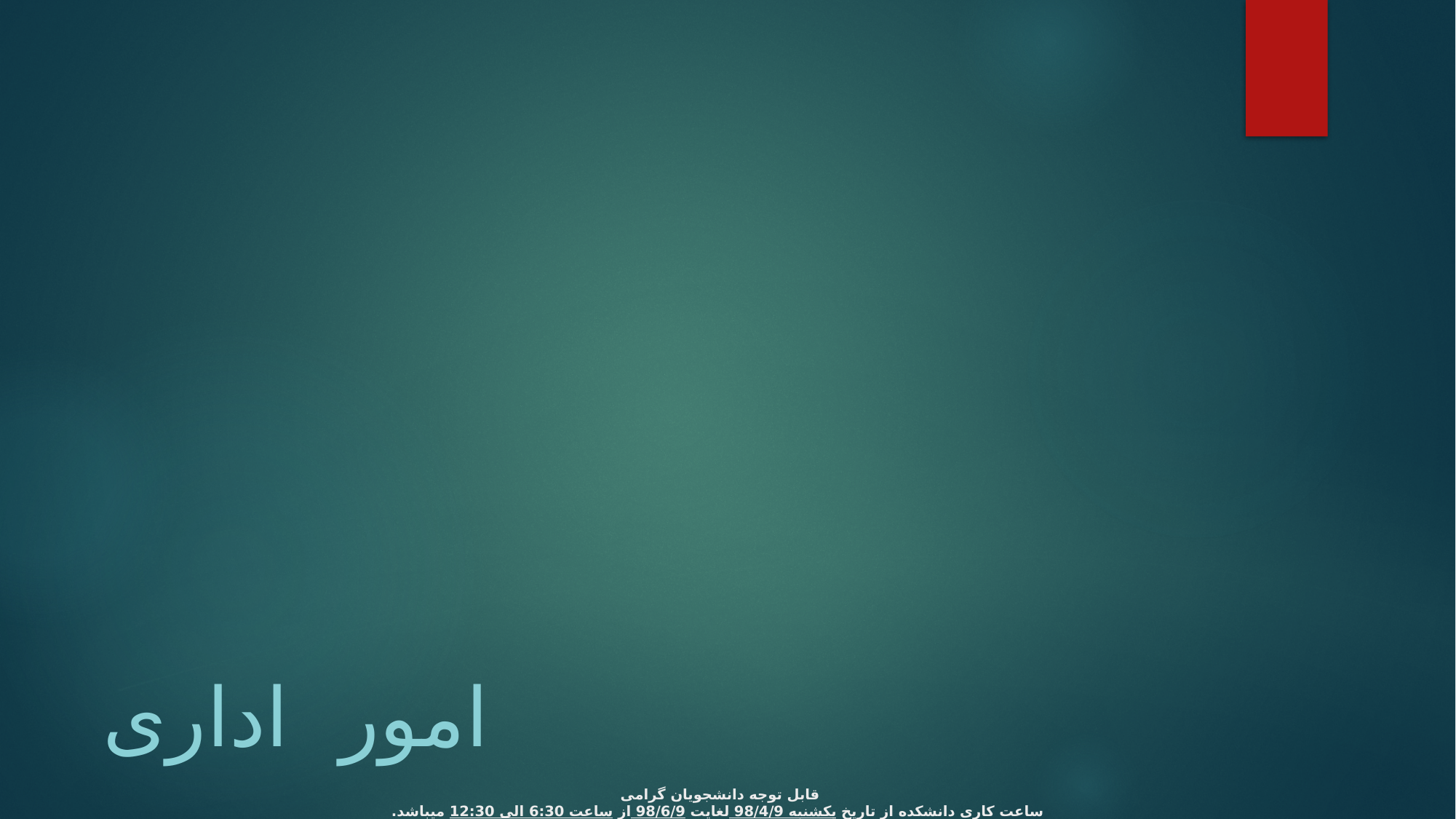

# قابل توجه دانشجویان گرامی ساعت کاری دانشکده از تاریخ یکشنبه 98/4/9 لغایت 98/6/9 از ساعت 6:30 الی 12:30 می­باشد.
امور  اداری